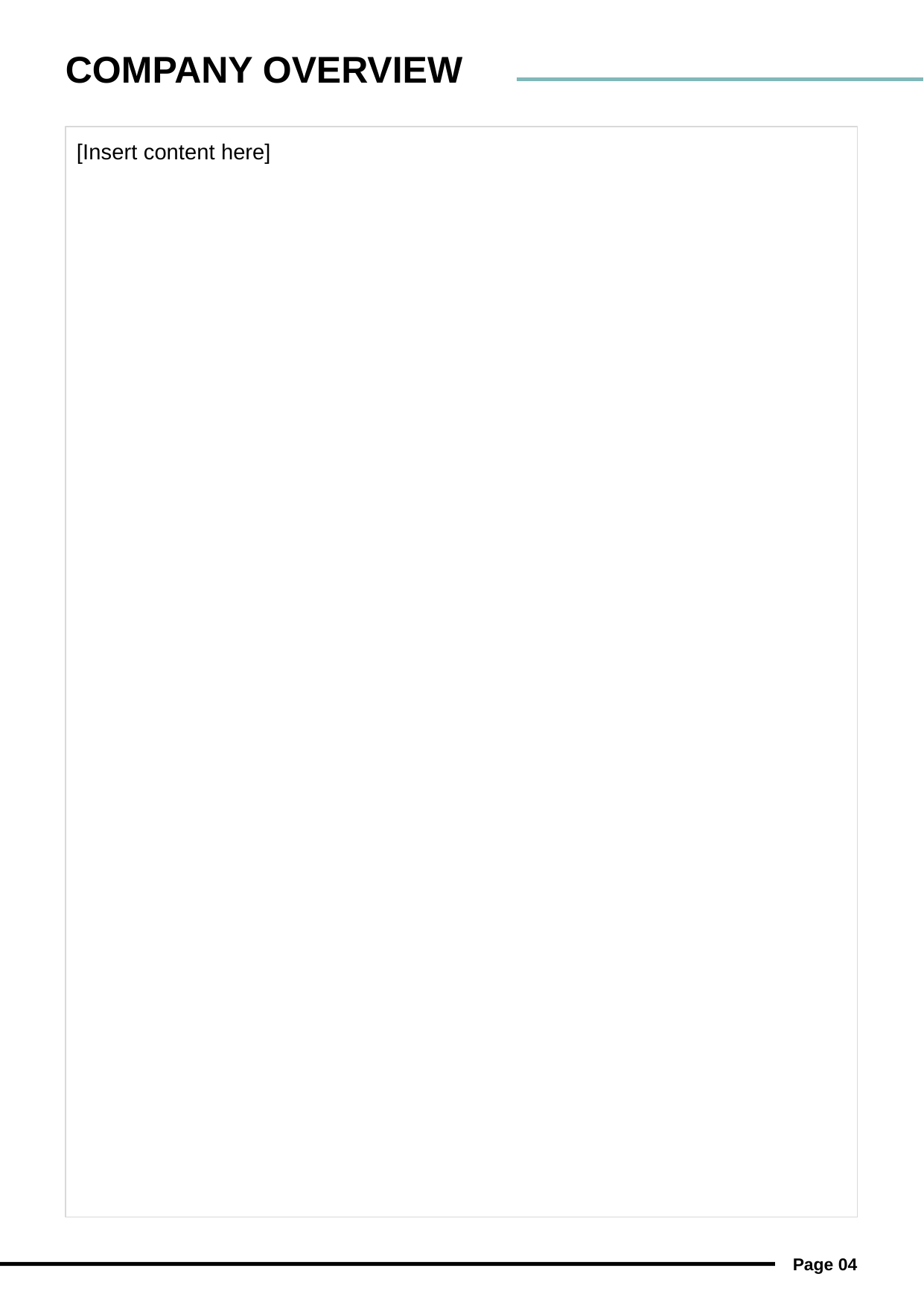

COMPANY OVERVIEW
[Insert content here]
Page 04